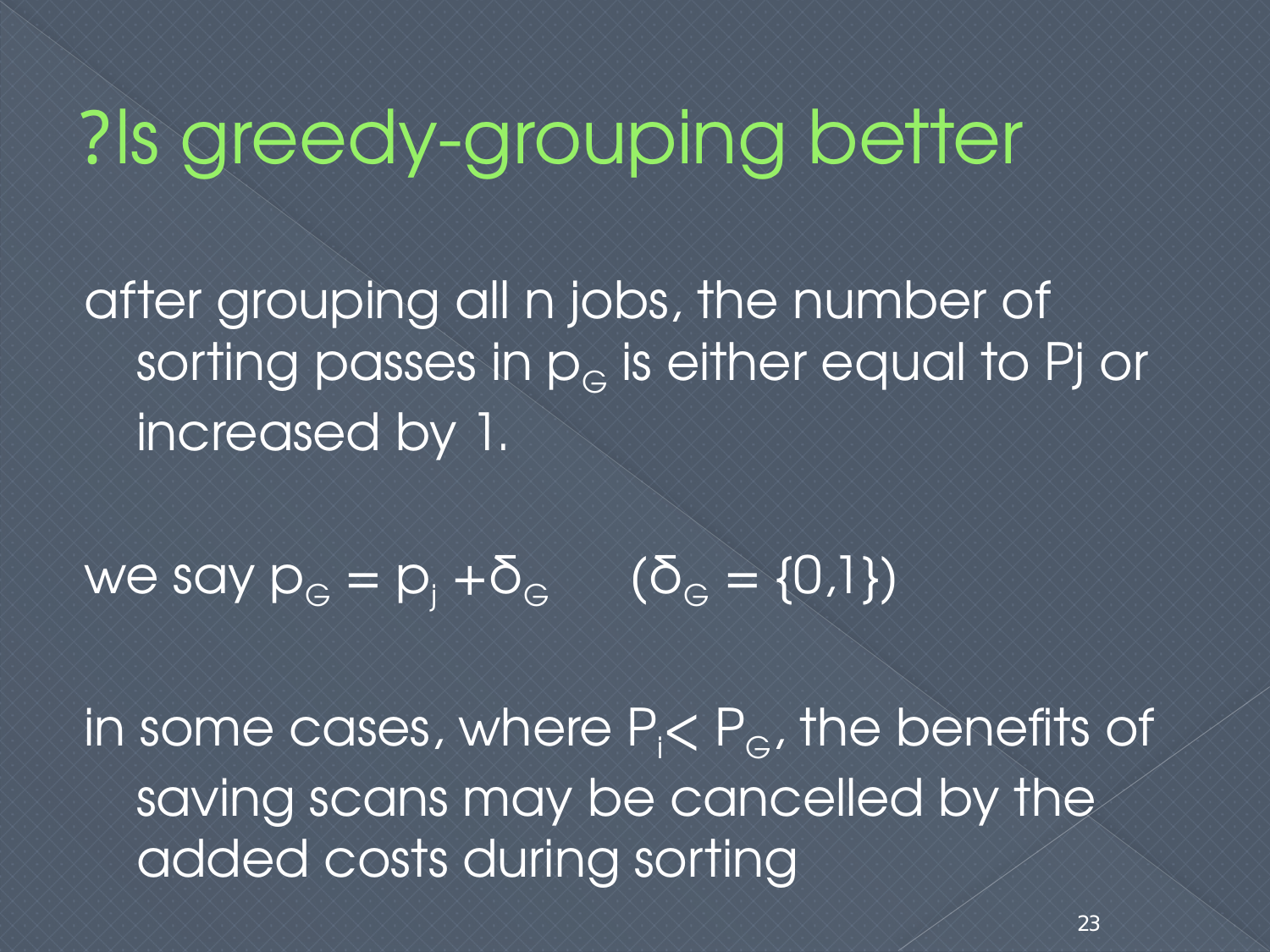

# Is greedy-grouping better?
after grouping all n jobs, the number of sorting passes in pG is either equal to Pj or increased by 1.

we say pG = pj +δG 	(δG = {0,1})

in some cases, where Pi< PG, the benefits of saving scans may be cancelled by the added costs during sorting

23